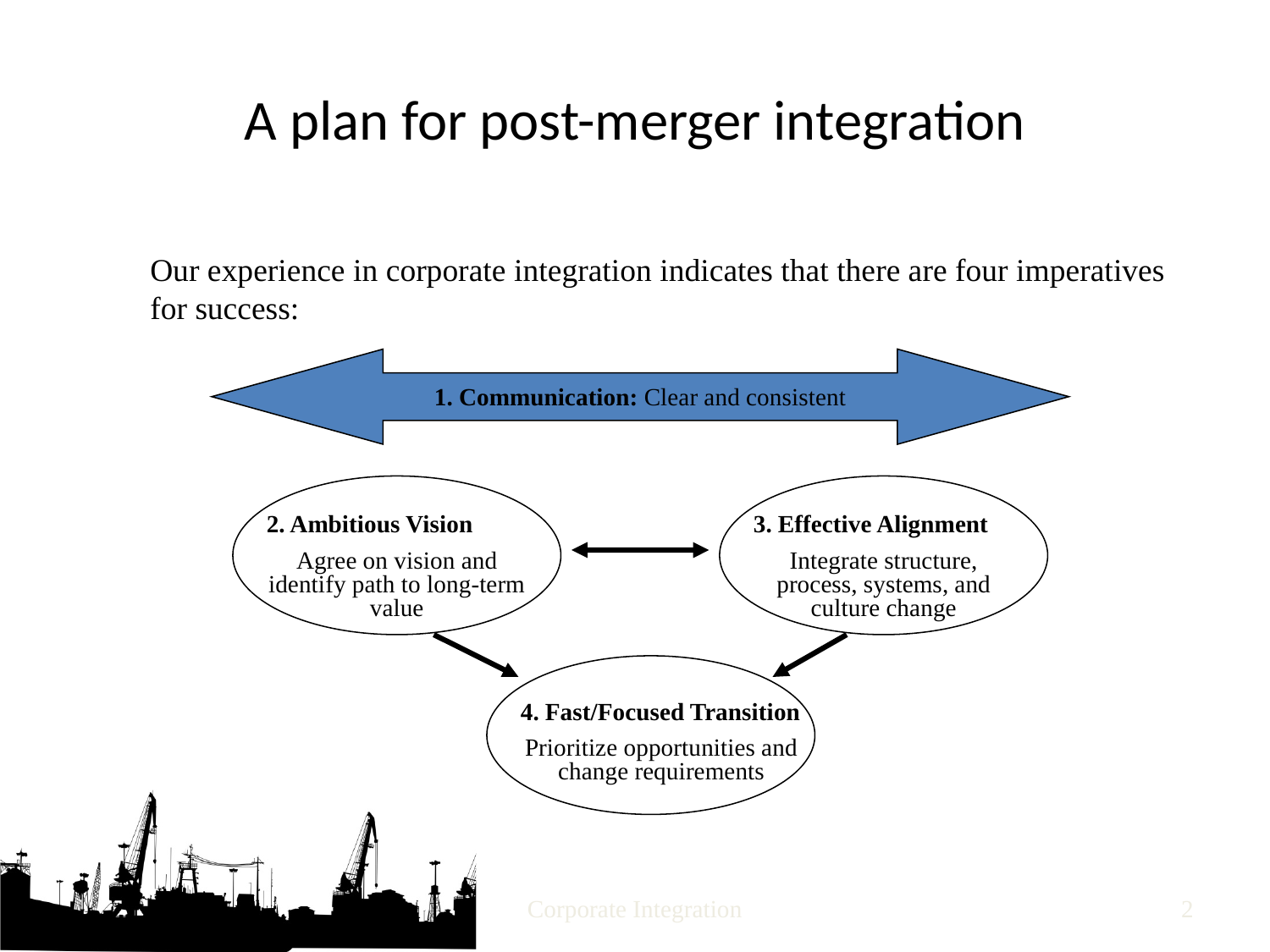

# A plan for post-merger integration
Our experience in corporate integration indicates that there are four imperatives for success:

1. Communication: Clear and consistent

2. Ambitious Vision
Agree on vision and identify path to long-term value
3. Effective Alignment
Integrate structure, process, systems, and culture change

4. Fast/Focused Transition
Prioritize opportunities and change requirements
Corporate Integration
2